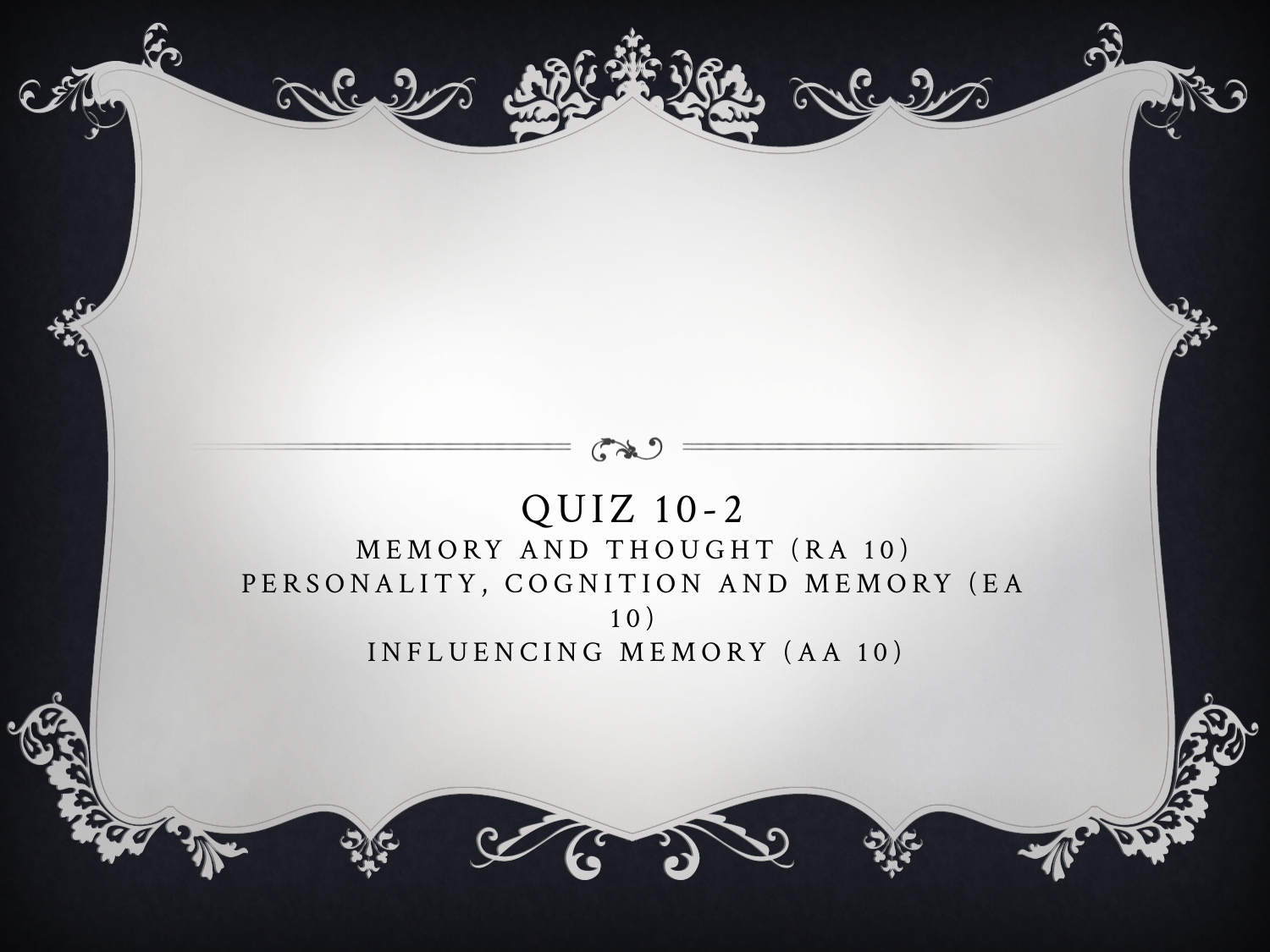

# Quiz 10-2 Memory and Thought (RA 10) personality, cognition and memory (ea 10) influencing memory (aa 10)